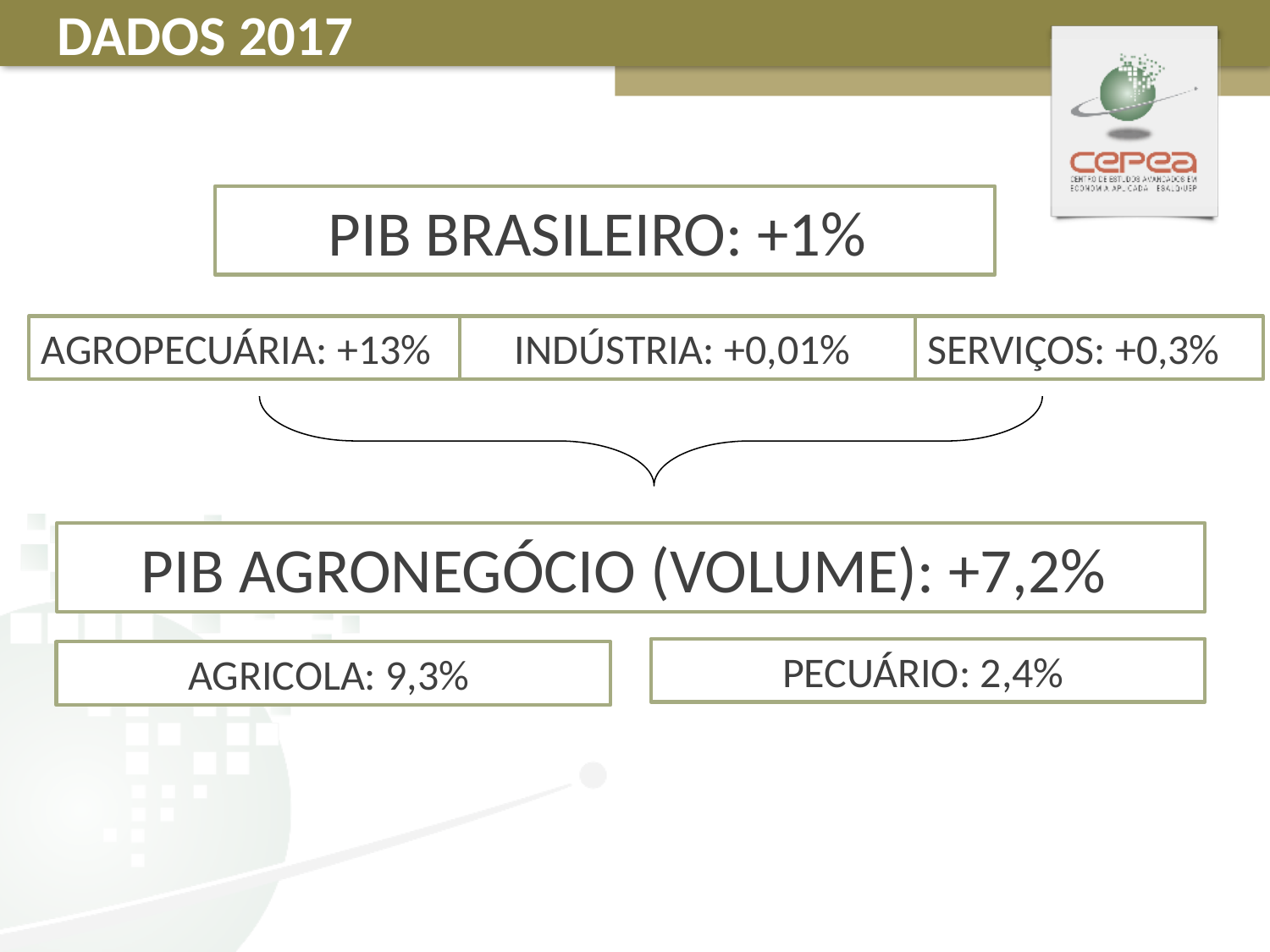

DADOS 2017

PIB BRASILEIRO: +1%
AGROPECUÁRIA: +13%
INDÚSTRIA: +0,01%
SERVIÇOS: +0,3%
PIB AGRONEGÓCIO (VOLUME): +7,2%
PECUÁRIO: 2,4%
AGRICOLA: 9,3%